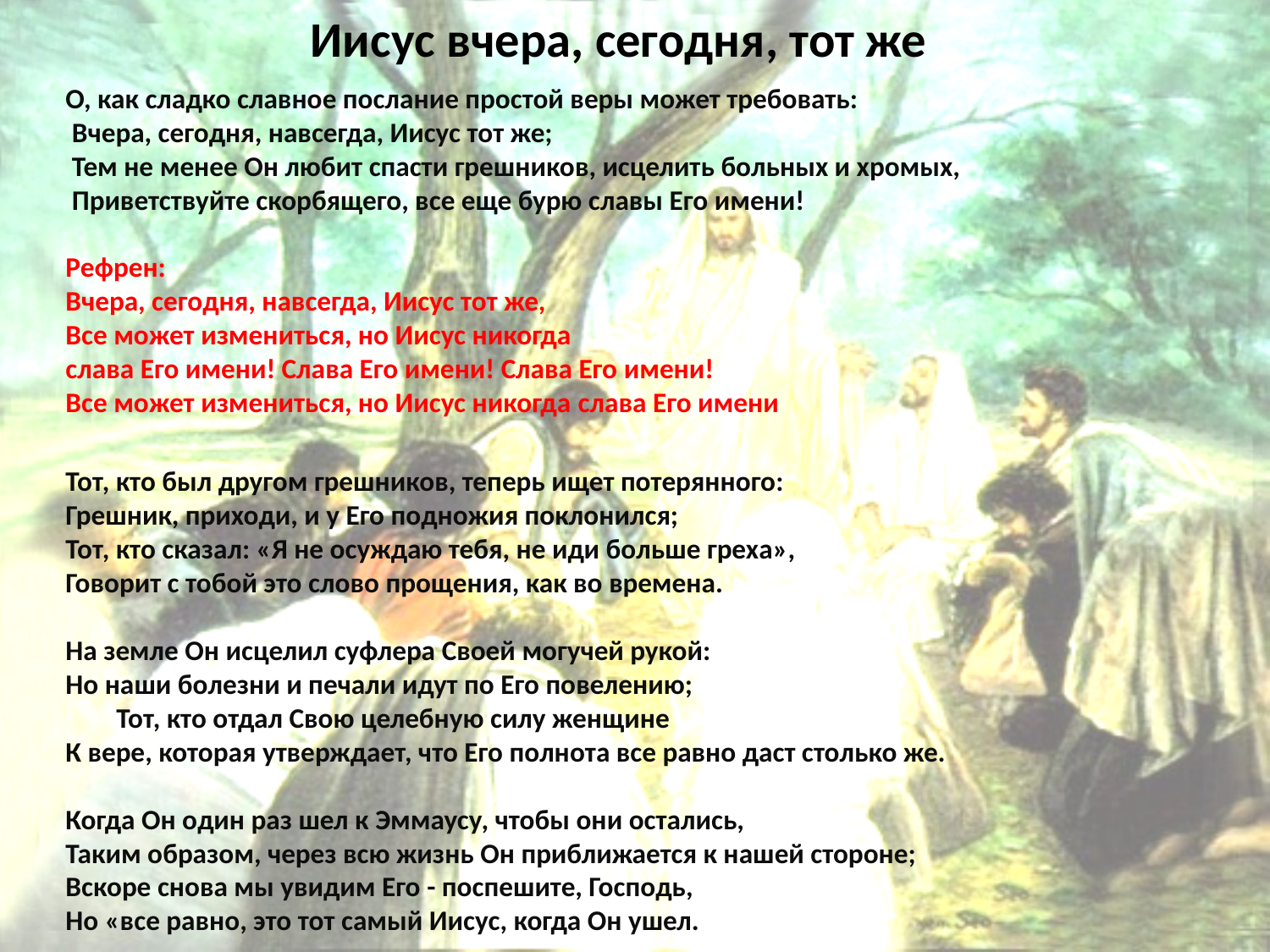

# Иисус вчера, сегодня, тот же
О, как сладко славное послание простой веры может требовать:
 Вчера, сегодня, навсегда, Иисус тот же;
 Тем не менее Он любит спасти грешников, исцелить больных и хромых,
 Приветствуйте скорбящего, все еще бурю славы Его имени!
Рефрен:
Вчера, сегодня, навсегда, Иисус тот же,
Все может измениться, но Иисус никогда
слава Его имени! Слава Его имени! Слава Его имени!
Все может измениться, но Иисус никогда слава Его имени

Тот, кто был другом грешников, теперь ищет потерянного:
Грешник, приходи, и у Его подножия поклонился;
Тот, кто сказал: «Я не осуждаю тебя, не иди больше греха»,
Говорит с тобой это слово прощения, как во времена.
На земле Он исцелил суфлера Своей могучей рукой:
Но наши болезни и печали идут по Его повелению;                                                        Тот, кто отдал Свою целебную силу женщине
К вере, которая утверждает, что Его полнота все равно даст столько же.
Когда Он один раз шел к Эммаусу, чтобы они остались,
Таким образом, через всю жизнь Он приближается к нашей стороне;
Вскоре снова мы увидим Его - поспешите, Господь,
Но «все равно, это тот самый Иисус, когда Он ушел.